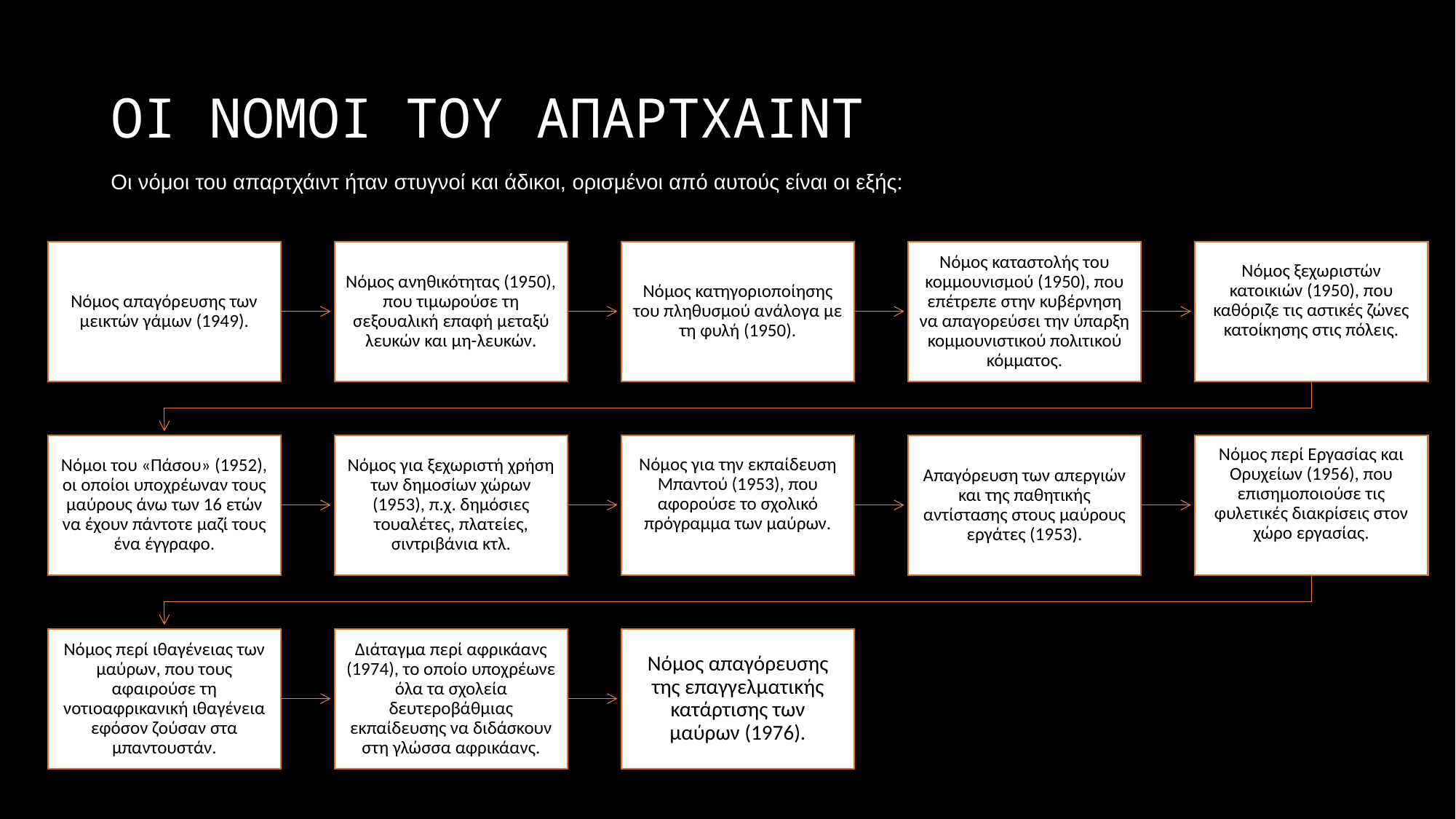

# ΟΙ ΝΟΜΟΙ ΤΟΥ ΑΠΑΡΤΧΑΙΝΤ
Οι νόμοι του απαρτχάιντ ήταν στυγνοί και άδικοι, ορισμένοι από αυτούς είναι οι εξής:
Νόμος απαγόρευσης των μεικτών γάμων (1949).
Νόμος ανηθικότητας (1950), που τιμωρούσε τη σεξουαλική επαφή μεταξύ λευκών και μη-λευκών.
Νόμος κατηγοριοποίησης του πληθυσμού ανάλογα με τη φυλή (1950).
Νόμος καταστολής του κομμουνισμού (1950), που επέτρεπε στην κυβέρνηση να απαγορεύσει την ύπαρξη κομμουνιστικού πολιτικού κόμματος.
Νόμος ξεχωριστών κατοικιών (1950), που καθόριζε τις αστικές ζώνες κατοίκησης στις πόλεις.

Νόμοι του «Πάσου» (1952), οι οποίοι υποχρέωναν τους μαύρους άνω των 16 ετών να έχουν πάντοτε μαζί τους ένα έγγραφο.
Νόμος για ξεχωριστή χρήση των δημοσίων χώρων (1953), π.χ. δημόσιες τουαλέτες, πλατείες, σιντριβάνια κτλ.
Νόμος για την εκπαίδευση Μπαντού (1953), που αφορούσε το σχολικό πρόγραμμα των μαύρων.
Απαγόρευση των απεργιών και της παθητικής αντίστασης στους μαύρους εργάτες (1953).
Νόμος περί Εργασίας και Ορυχείων (1956), που επισημοποιούσε τις φυλετικές διακρίσεις στον χώρο εργασίας.

Νόμος περί ιθαγένειας των μαύρων, που τους αφαιρούσε τη νοτιοαφρικανική ιθαγένεια εφόσον ζούσαν στα μπαντουστάν.
Διάταγμα περί αφρικάανς (1974), το οποίο υποχρέωνε όλα τα σχολεία δευτεροβάθμιας εκπαίδευσης να διδάσκουν στη γλώσσα αφρικάανς.
Νόμος απαγόρευσης της επαγγελματικής κατάρτισης των μαύρων (1976).